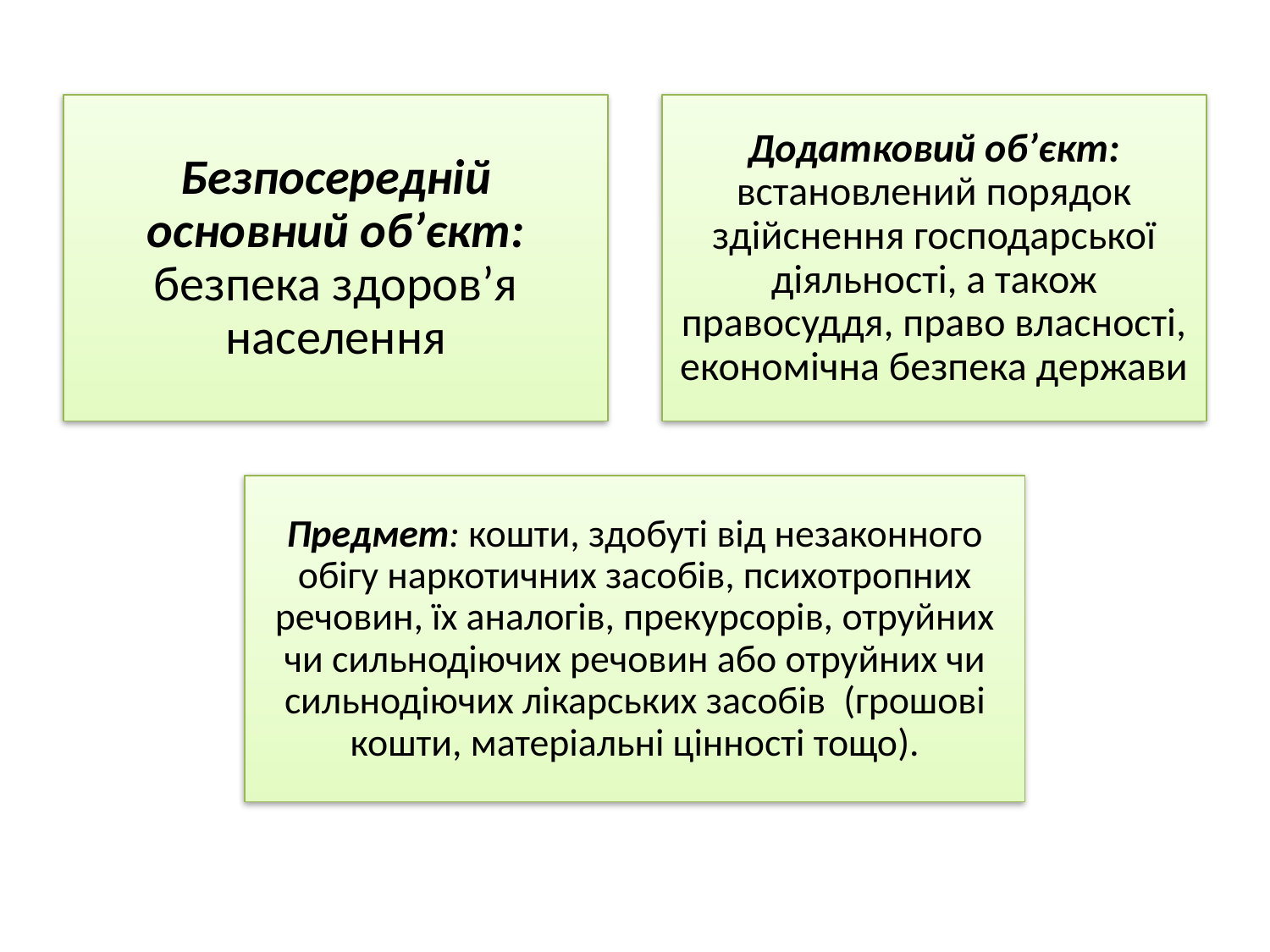

Безпосередній основний об’єкт: безпека здоров’я населення
Додатковий об’єкт: встановлений порядок здійснення господарської діяльності, а також правосуддя, право власності, економічна безпека держави
Предмет: кошти, здобуті від незаконного обігу наркотичних засобів, психотропних речовин, їх аналогів, прекурсорів, отруйних чи сильнодіючих речовин або отруйних чи сильнодіючих лікарських засобів  (грошові кошти, матеріальні цінності тощо).